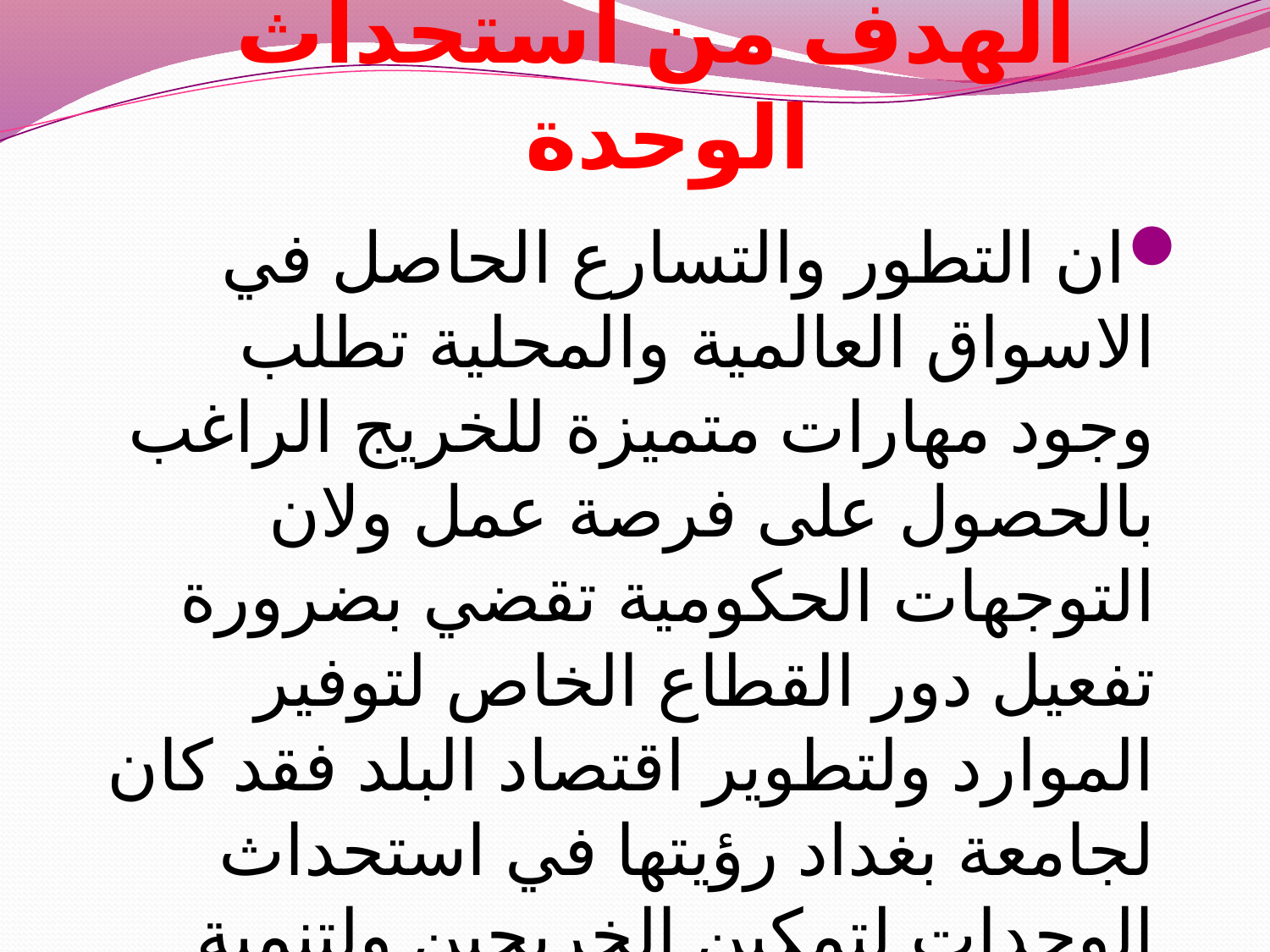

# الهدف من استحداث الوحدة
ان التطور والتسارع الحاصل في الاسواق العالمية والمحلية تطلب وجود مهارات متميزة للخريج الراغب بالحصول على فرصة عمل ولان التوجهات الحكومية تقضي بضرورة تفعيل دور القطاع الخاص لتوفير الموارد ولتطوير اقتصاد البلد فقد كان لجامعة بغداد رؤيتها في استحداث الوحدات لتمكين الخريجين ولتنمية مهارتهم الذاتية والعلمية وتاهيلهم ضمن